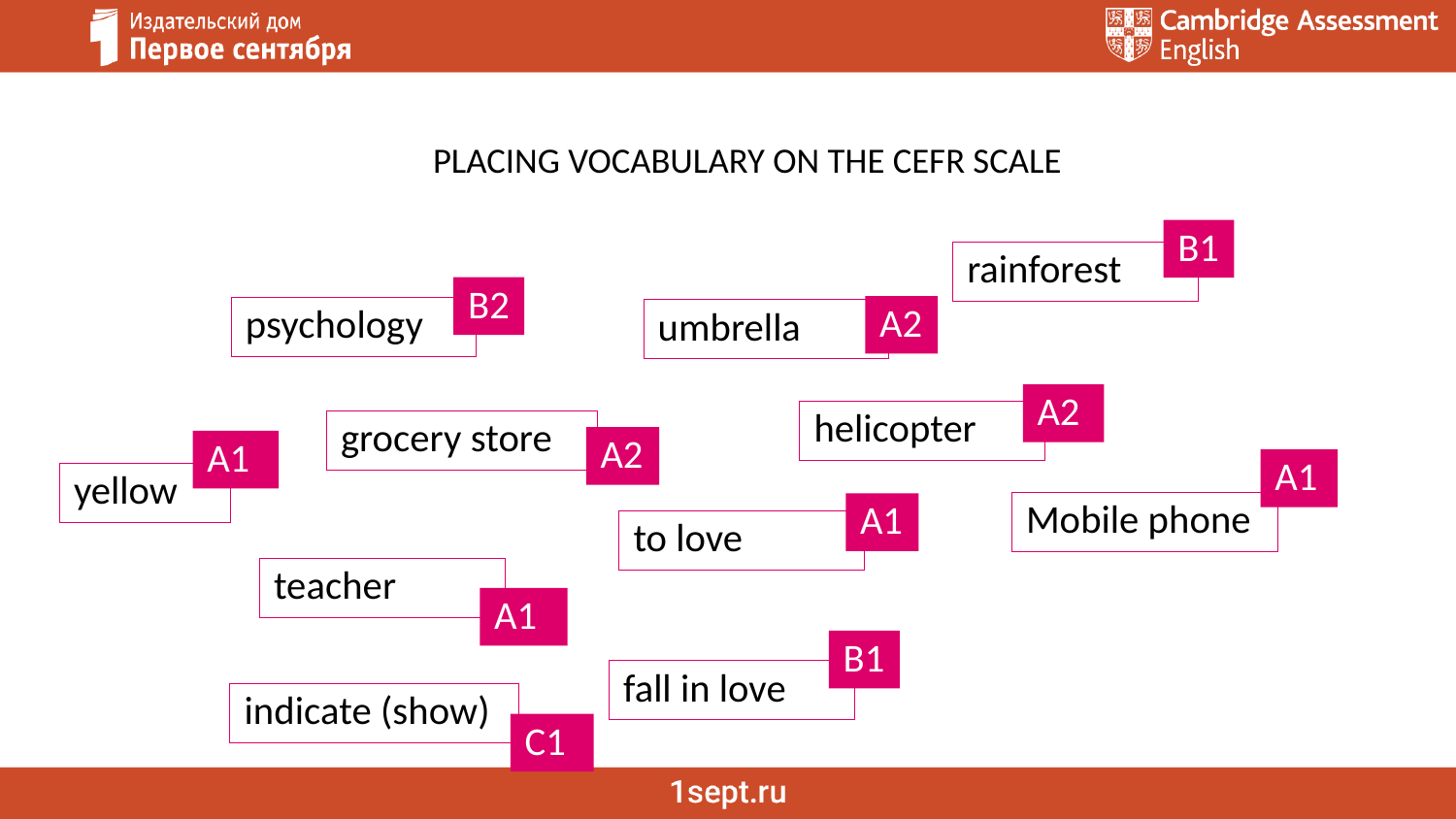

PLACING VOCABULARY ON THE CEFR SCALE
B1
rainforest
B2
A2
psychology
umbrella
A2
helicopter
grocery store
A2
A1
A1
yellow
Mobile phone
A1
to love
teacher
A1
B1
fall in love
indicate (show)
С1